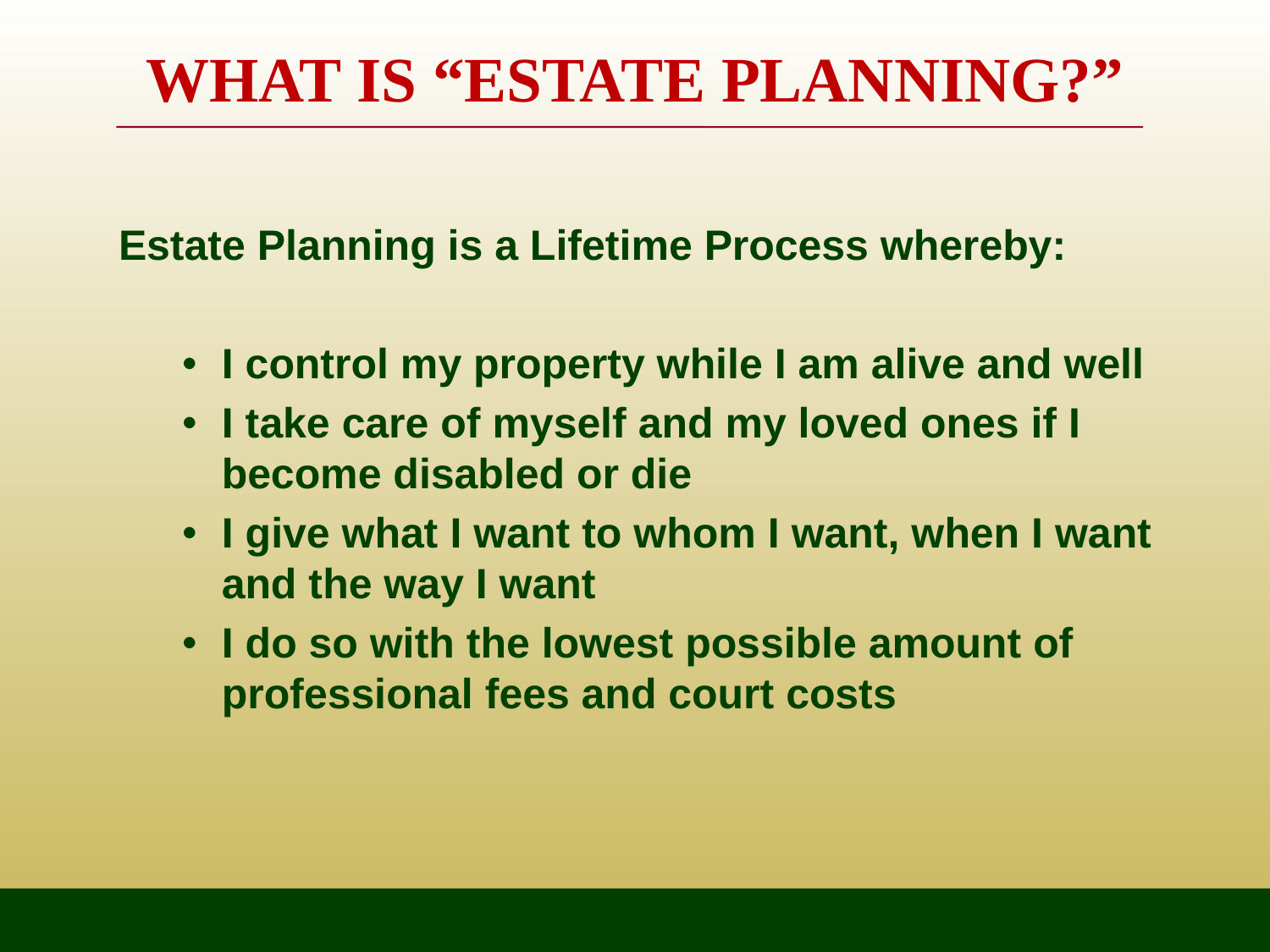

# WHAT IS “ESTATE PLANNING?”

Estate Planning is a Lifetime Process whereby:

I control my property while I am alive and well
I take care of myself and my loved ones if I become disabled or die
I give what I want to whom I want, when I want and the way I want
I do so with the lowest possible amount of professional fees and court costs